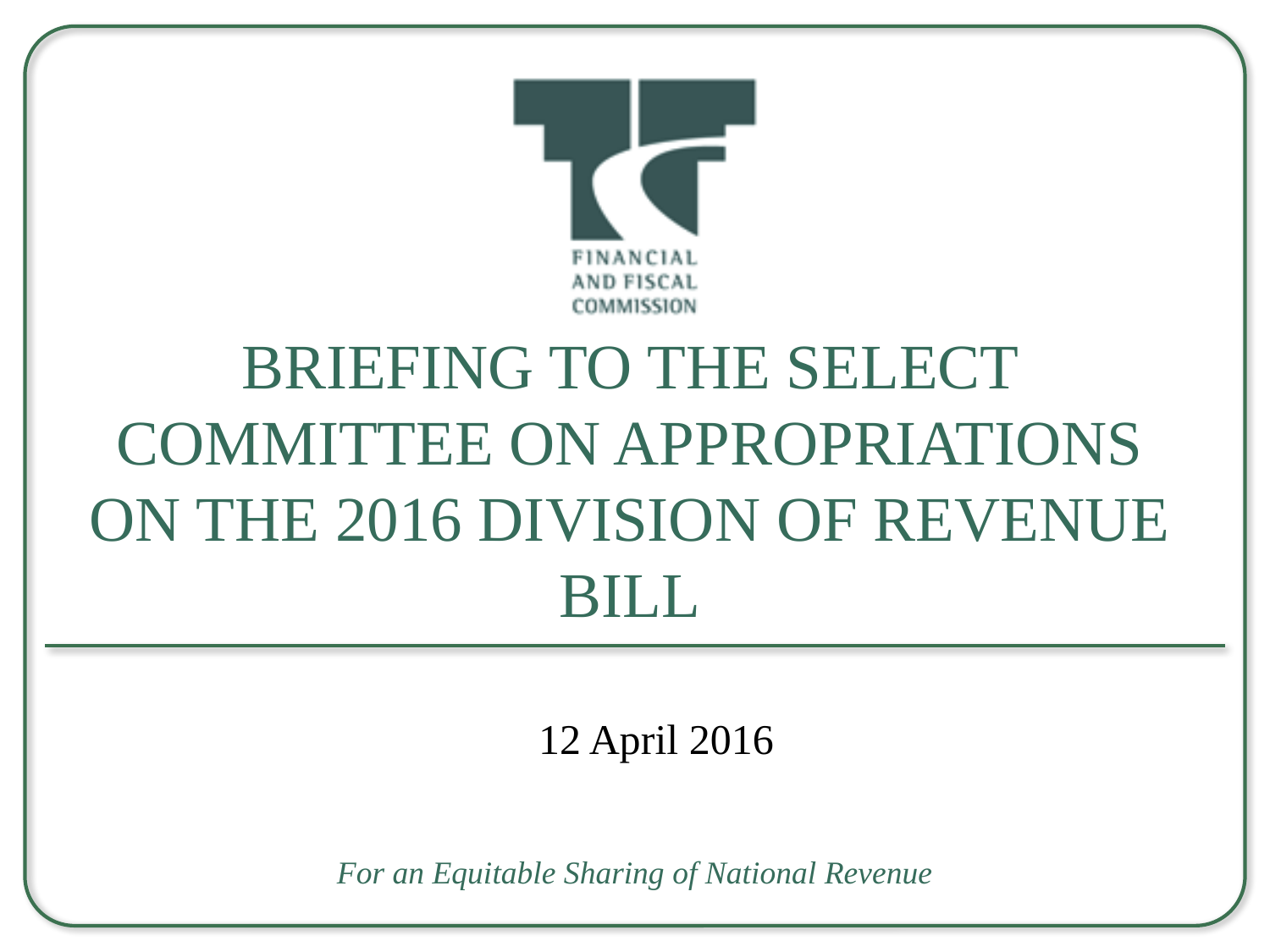

# Briefing to the Select Committee on Appropriations on the 2016 Division of Revenue Bill
12 April 2016
For an Equitable Sharing of National Revenue